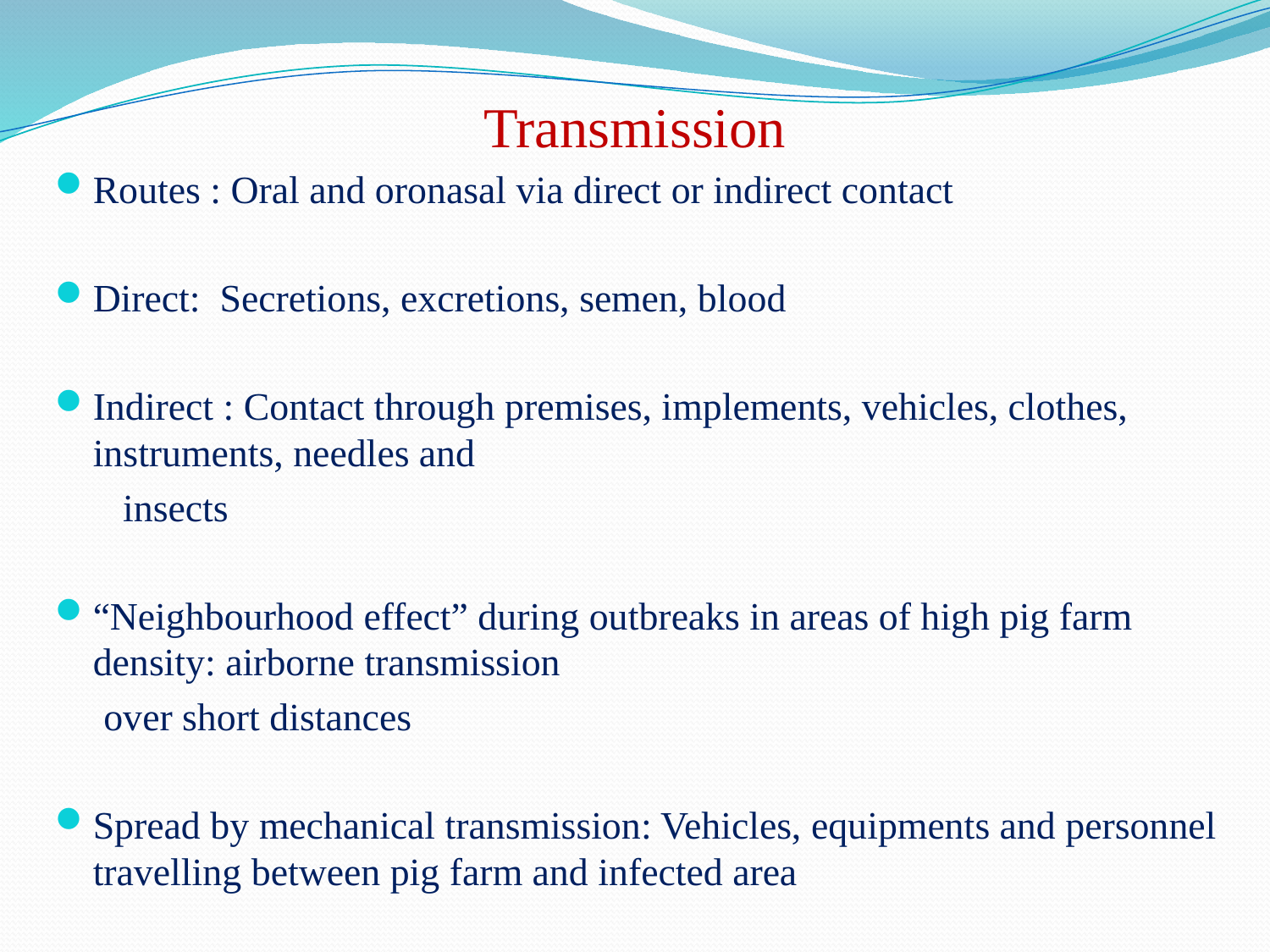

# Transmission
Routes : Oral and oronasal via direct or indirect contact

Direct:  Secretions, excretions, semen, blood

Indirect : Contact through premises, implements, vehicles, clothes, instruments, needles and
       insects

“Neighbourhood effect” during outbreaks in areas of high pig farm density: airborne transmission
     over short distances

Spread by mechanical transmission: Vehicles, equipments and personnel travelling between pig farm and infected area